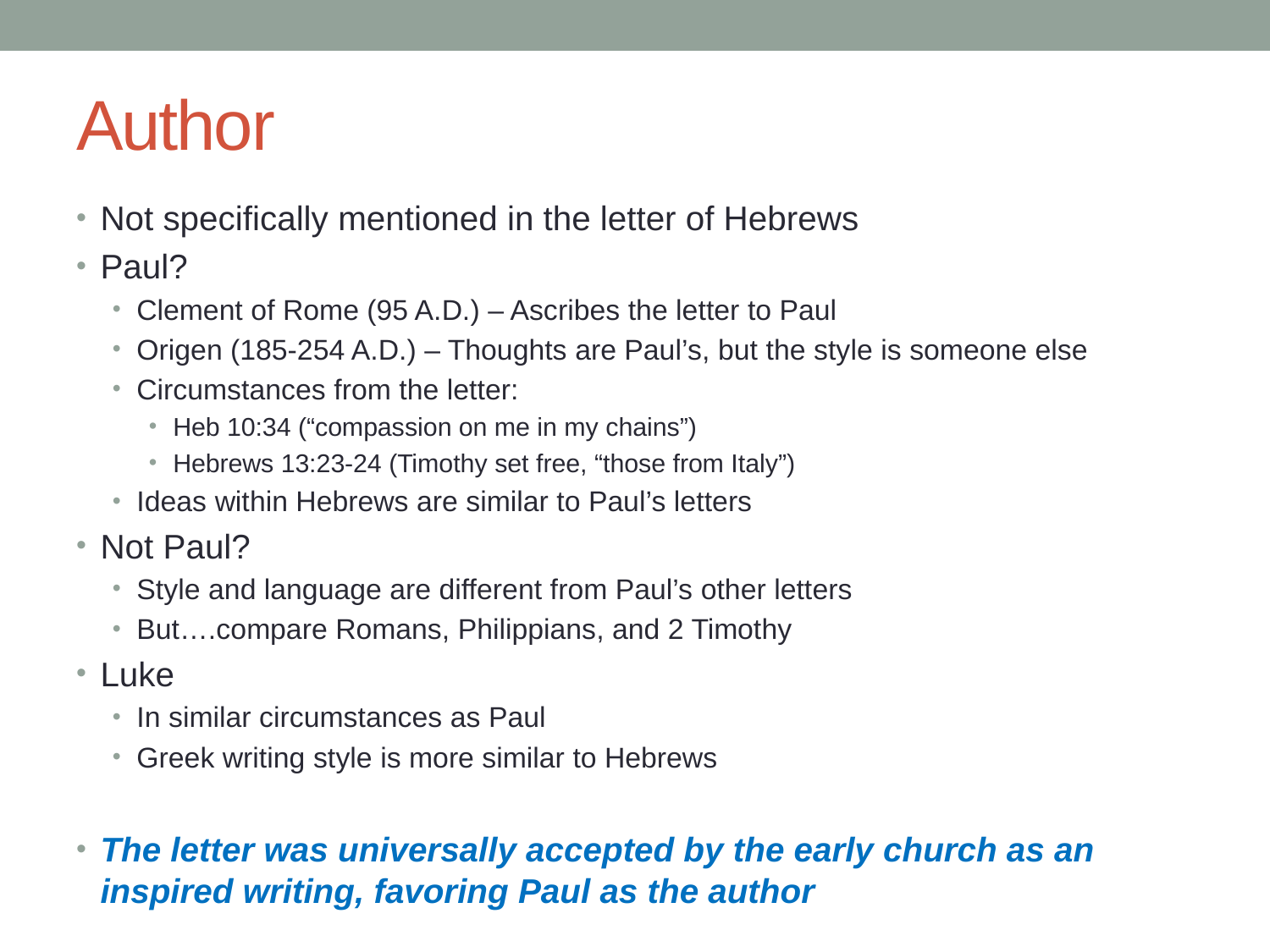

# Author
Not specifically mentioned in the letter of Hebrews
Paul?
Clement of Rome (95 A.D.) – Ascribes the letter to Paul
Origen (185-254 A.D.) – Thoughts are Paul’s, but the style is someone else
Circumstances from the letter:
Heb 10:34 (“compassion on me in my chains”)
Hebrews 13:23-24 (Timothy set free, “those from Italy”)
Ideas within Hebrews are similar to Paul’s letters
Not Paul?
Style and language are different from Paul’s other letters
But….compare Romans, Philippians, and 2 Timothy
Luke
In similar circumstances as Paul
Greek writing style is more similar to Hebrews

The letter was universally accepted by the early church as an inspired writing, favoring Paul as the author